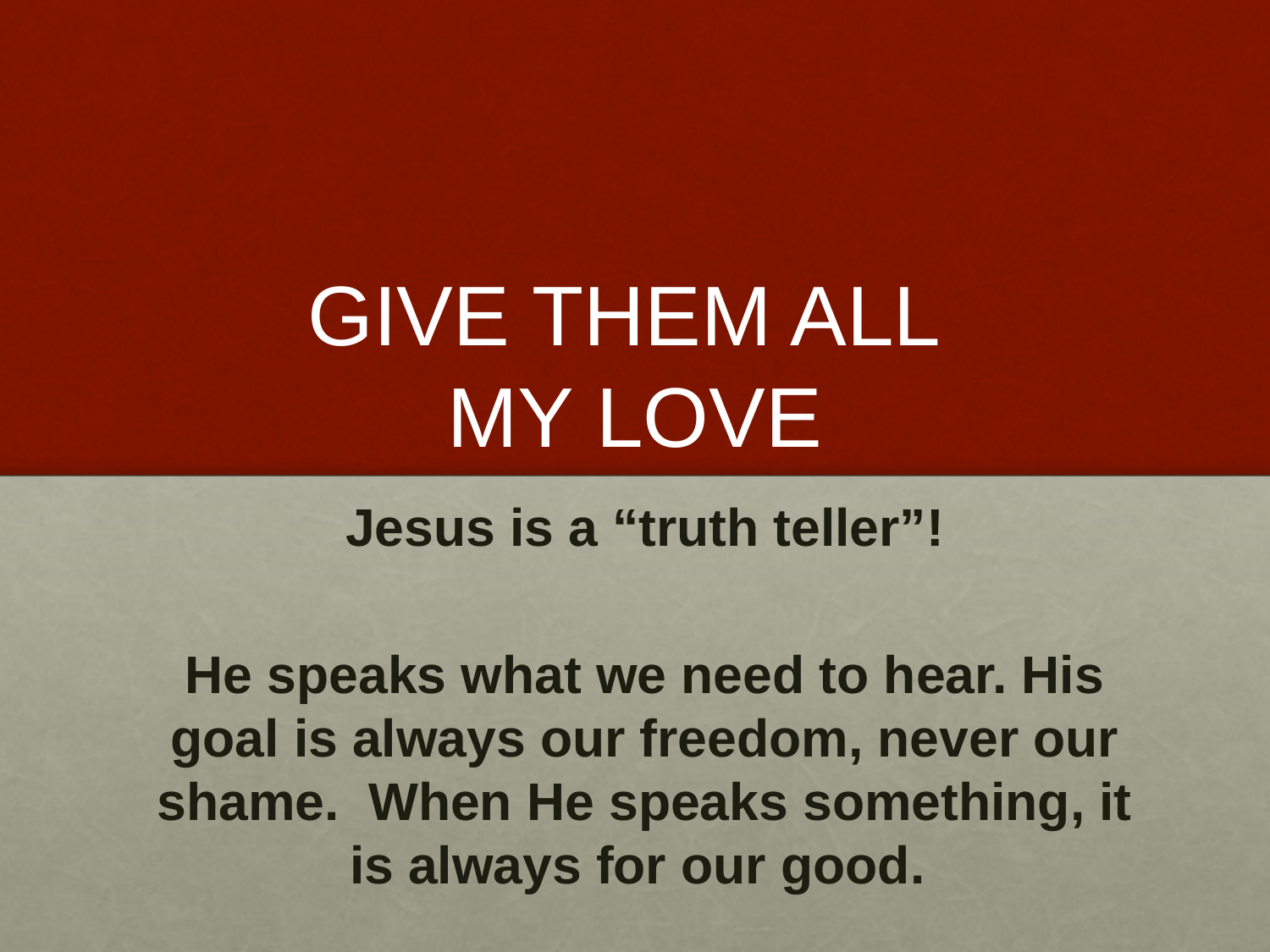

# GIVE THEM ALL MY LOVE
Jesus is a “truth teller”!

He speaks what we need to hear. His goal is always our freedom, never our shame.  When He speaks something, it is always for our good.